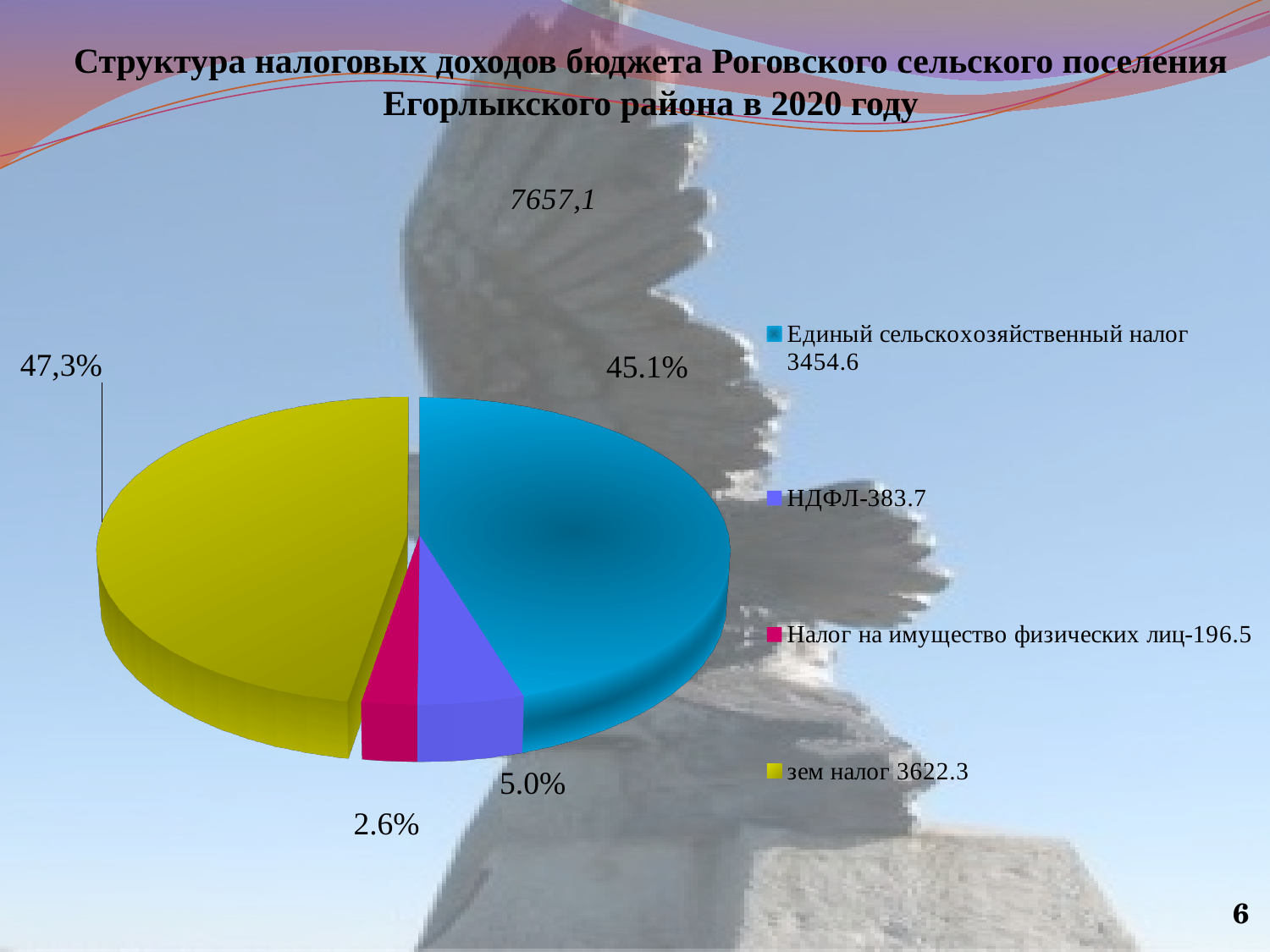

Структура налоговых доходов бюджета Роговского сельского поселения Егорлыкского района в 2020 году

[unsupported chart]

6